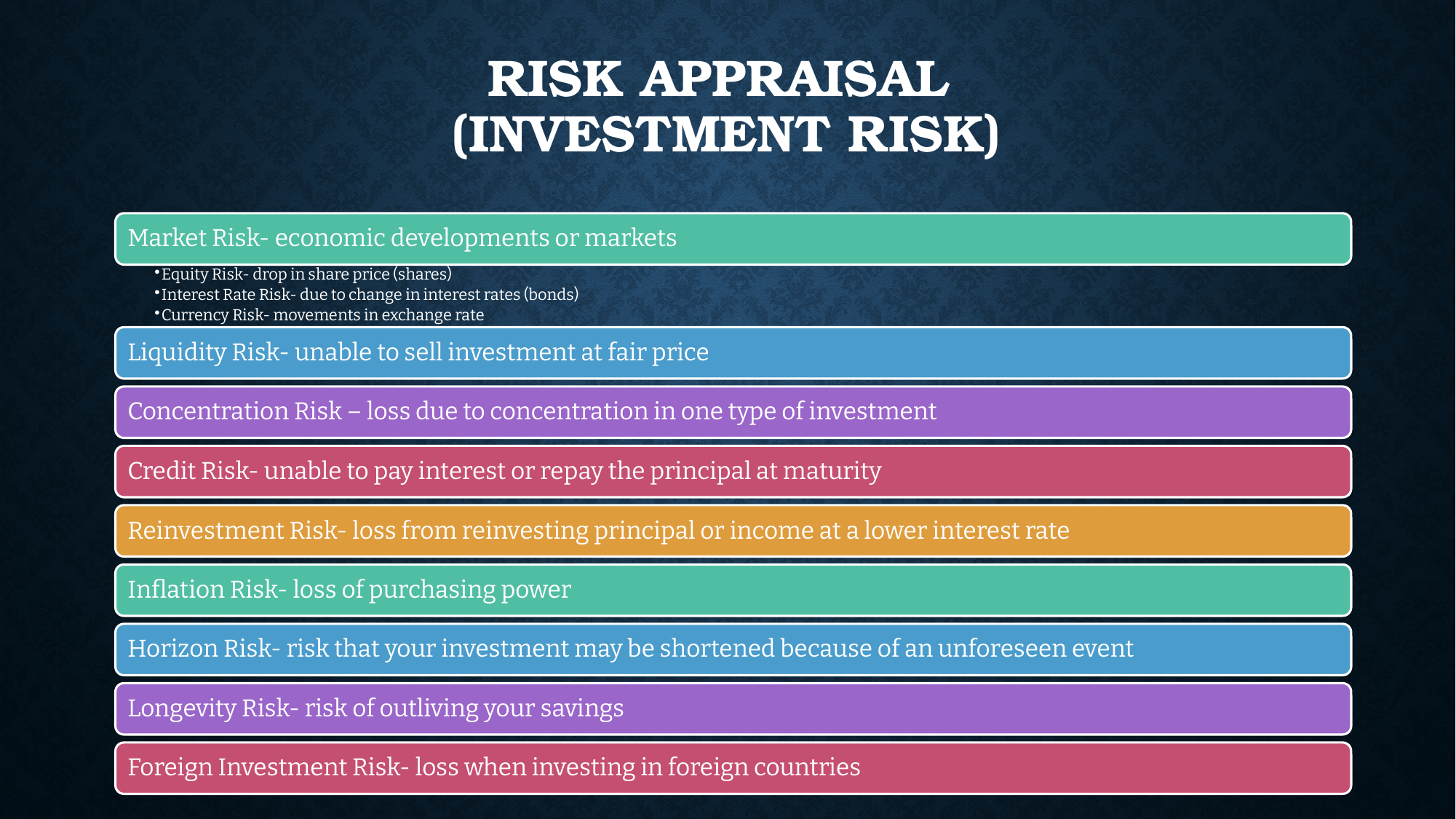

# Risk appraisal (investment risk)
Market Risk- economic developments or markets
Equity Risk- drop in share price (shares)
Interest Rate Risk- due to change in interest rates (bonds)
Currency Risk- movements in exchange rate
Liquidity Risk- unable to sell investment at fair price
Concentration Risk – loss due to concentration in one type of investment
Credit Risk- unable to pay interest or repay the principal at maturity
Reinvestment Risk- loss from reinvesting principal or income at a lower interest rate
Inflation Risk- loss of purchasing power
Horizon Risk- risk that your investment may be shortened because of an unforeseen event
Longevity Risk- risk of outliving your savings
Foreign Investment Risk- loss when investing in foreign countries